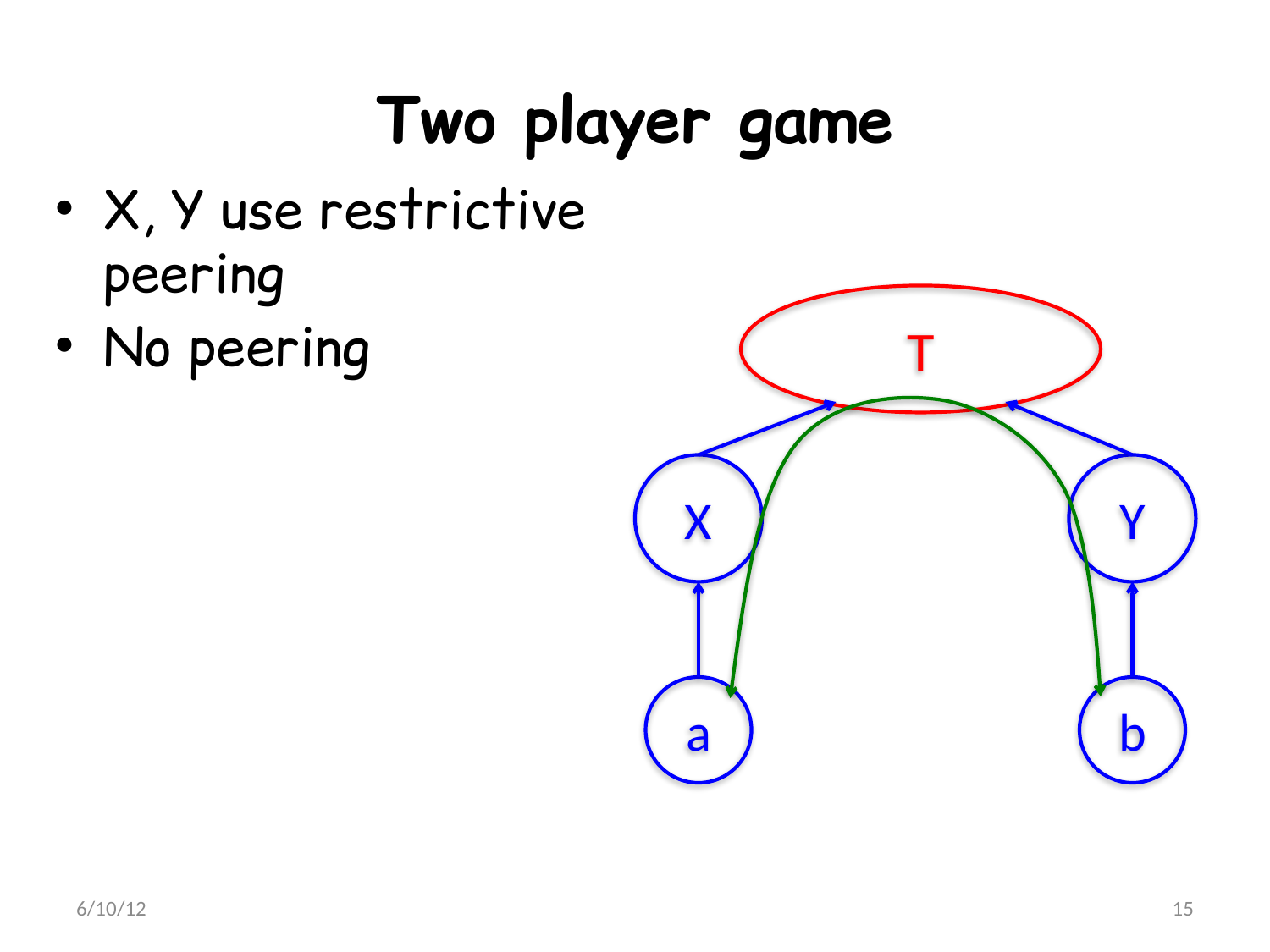

# Two player game
X, Y use restrictive peering
No peering
T

X
Y
a
b
6/10/12
15